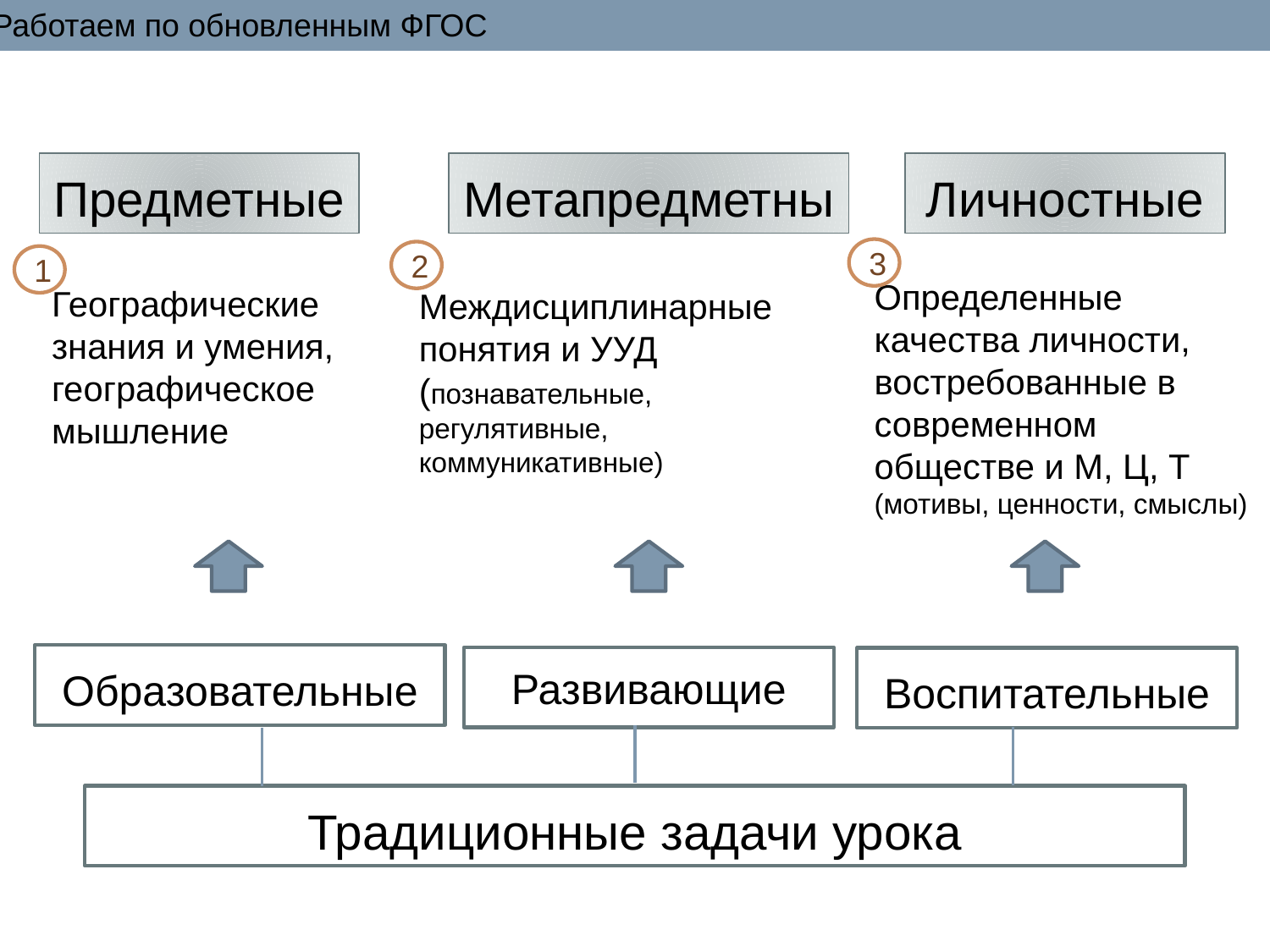

Работаем по обновленным ФГОС

Предметные

Метапредметны

Личностные

3
2
1

Определенные качества личности, востребованные в современном обществе и М, Ц, Т (мотивы, ценности, смыслы)

Географические знания и умения, географическое мышление

Междисциплинарные понятия и УУД (познавательные, регулятивные, коммуникативные)

Образовательные

Развивающие

Воспитательные

Традиционные задачи урока